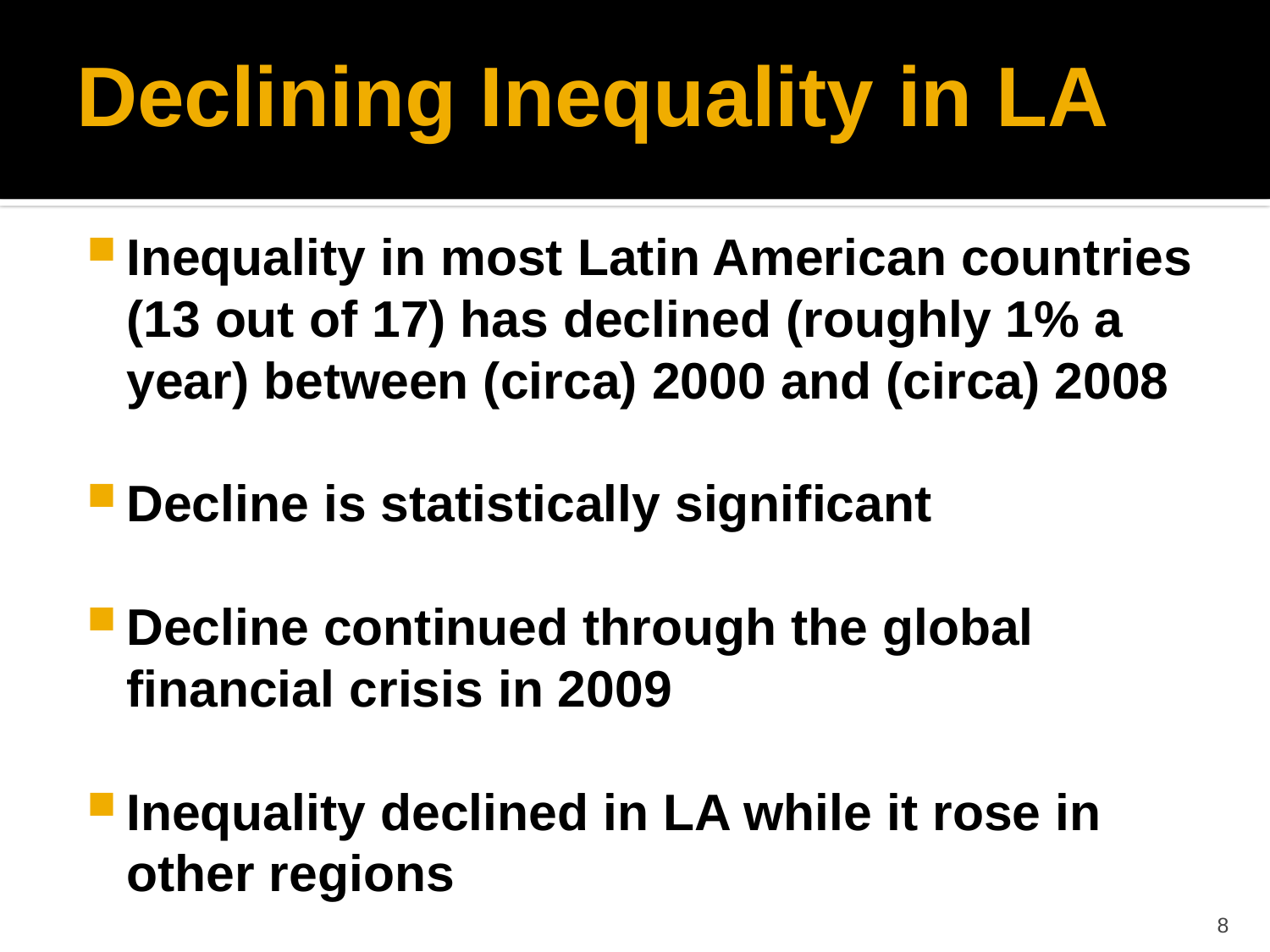

# Declining Inequality in LA
Inequality in most Latin American countries (13 out of 17) has declined (roughly 1% a year) between (circa) 2000 and (circa) 2008

Decline is statistically significant

Decline continued through the global financial crisis in 2009

Inequality declined in LA while it rose in other regions

8